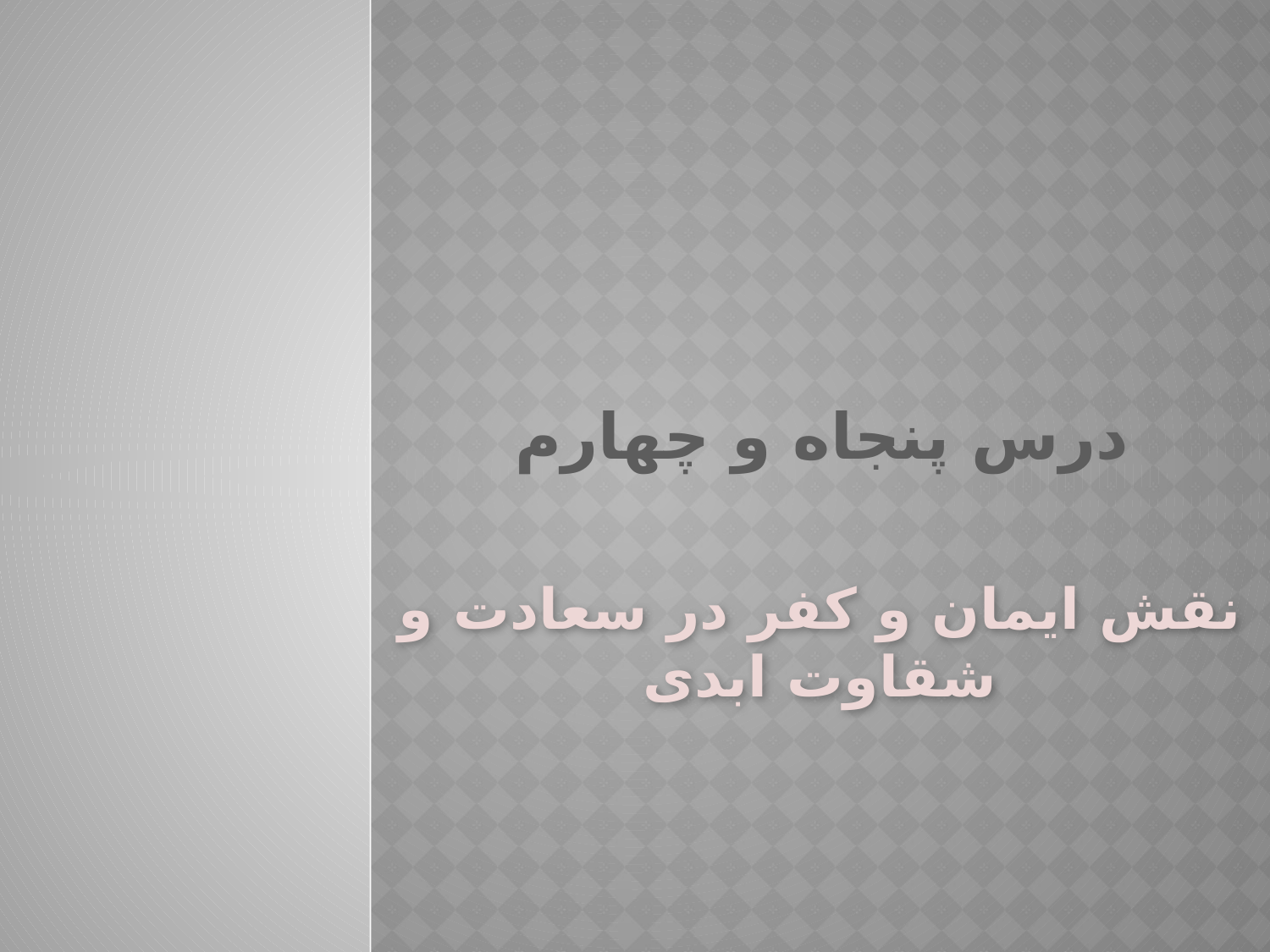

# درس پنجاه و چهارم
نقش ایمان و کفر در سعادت و شقاوت ابدی